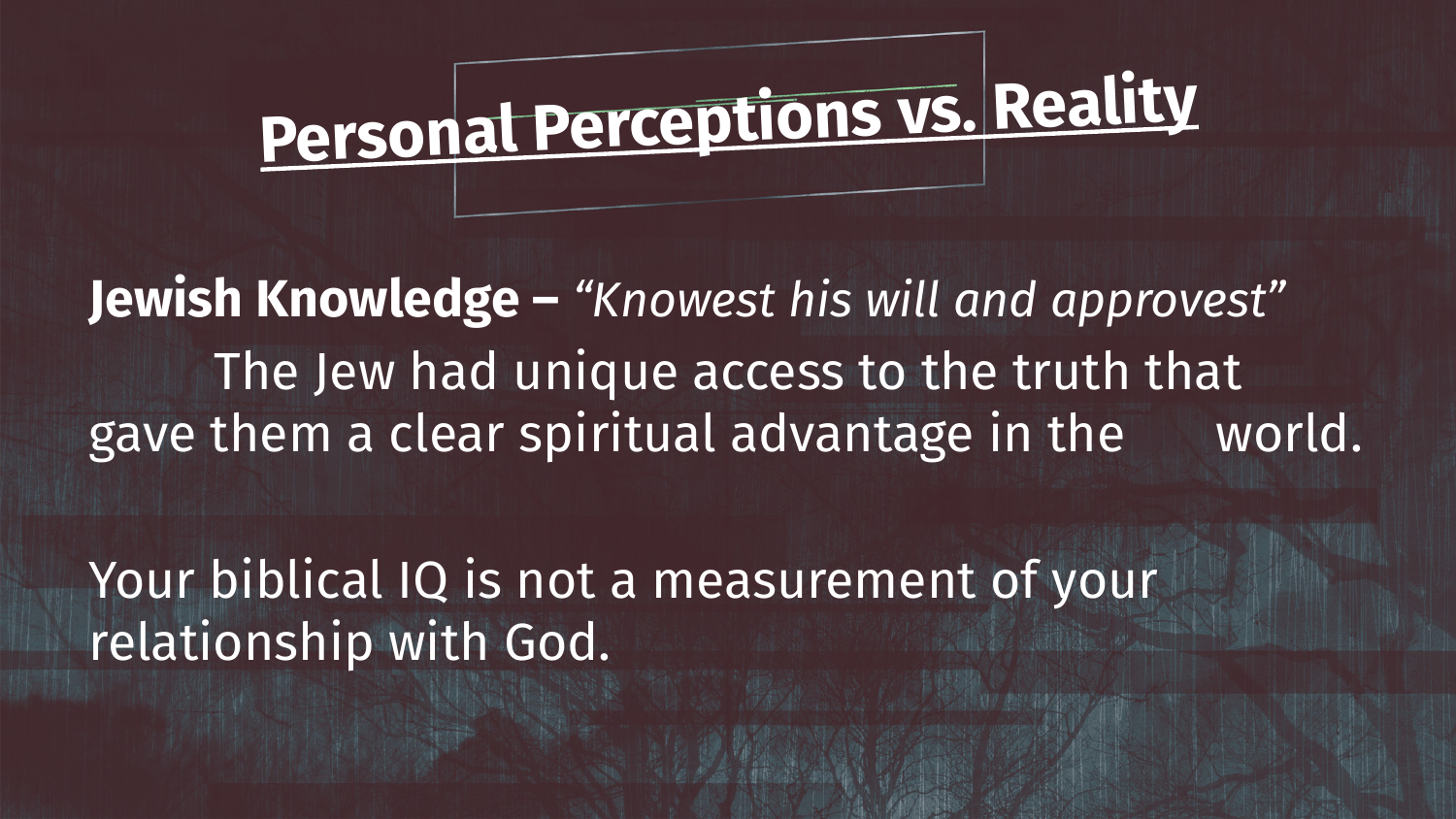

Personal Perceptions vs. Reality
Jewish Knowledge – “Knowest his will and approvest”
	The Jew had unique access to the truth that 	gave them a clear spiritual advantage in the 	world.

Your biblical IQ is not a measurement of your relationship with God.